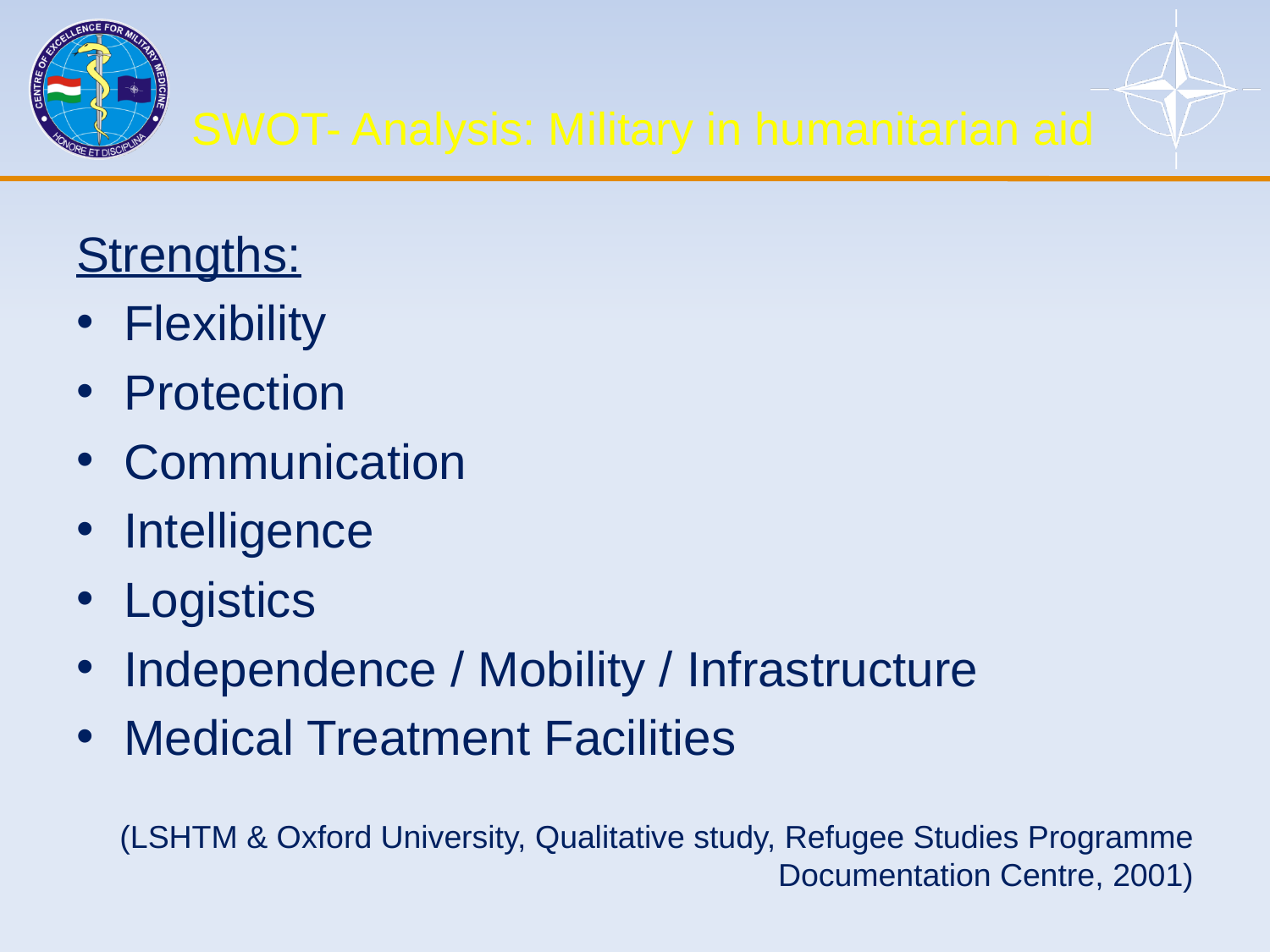

# SWOT- Analysis: Military in humanitarian aid
Strengths:
Flexibility
Protection
Communication
Intelligence
Logistics
Independence / Mobility / Infrastructure
Medical Treatment Facilities

(LSHTM & Oxford University, Qualitative study, Refugee Studies Programme Documentation Centre, 2001)